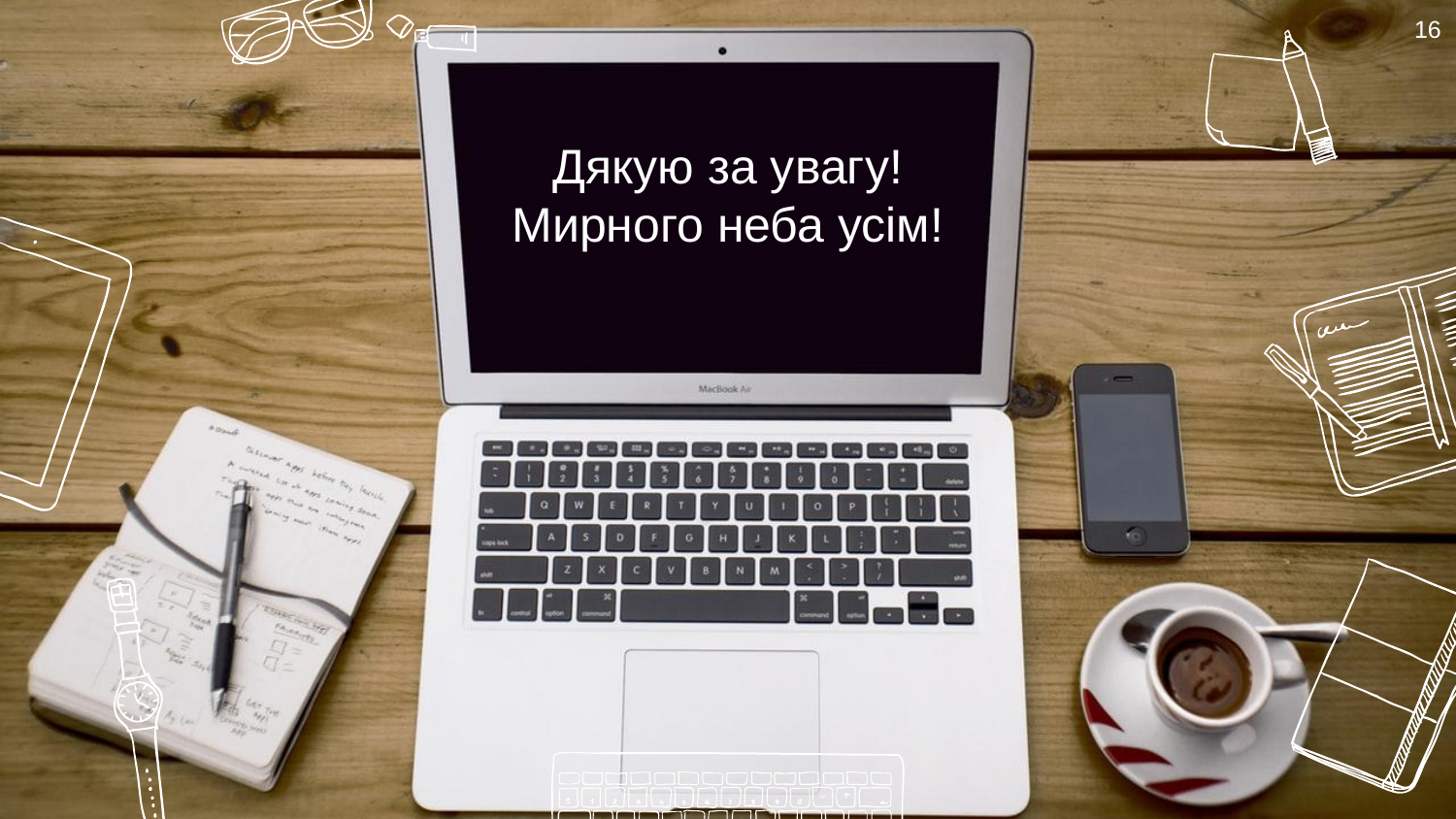

16
Дякую за увагу!
Мирного неба усім!